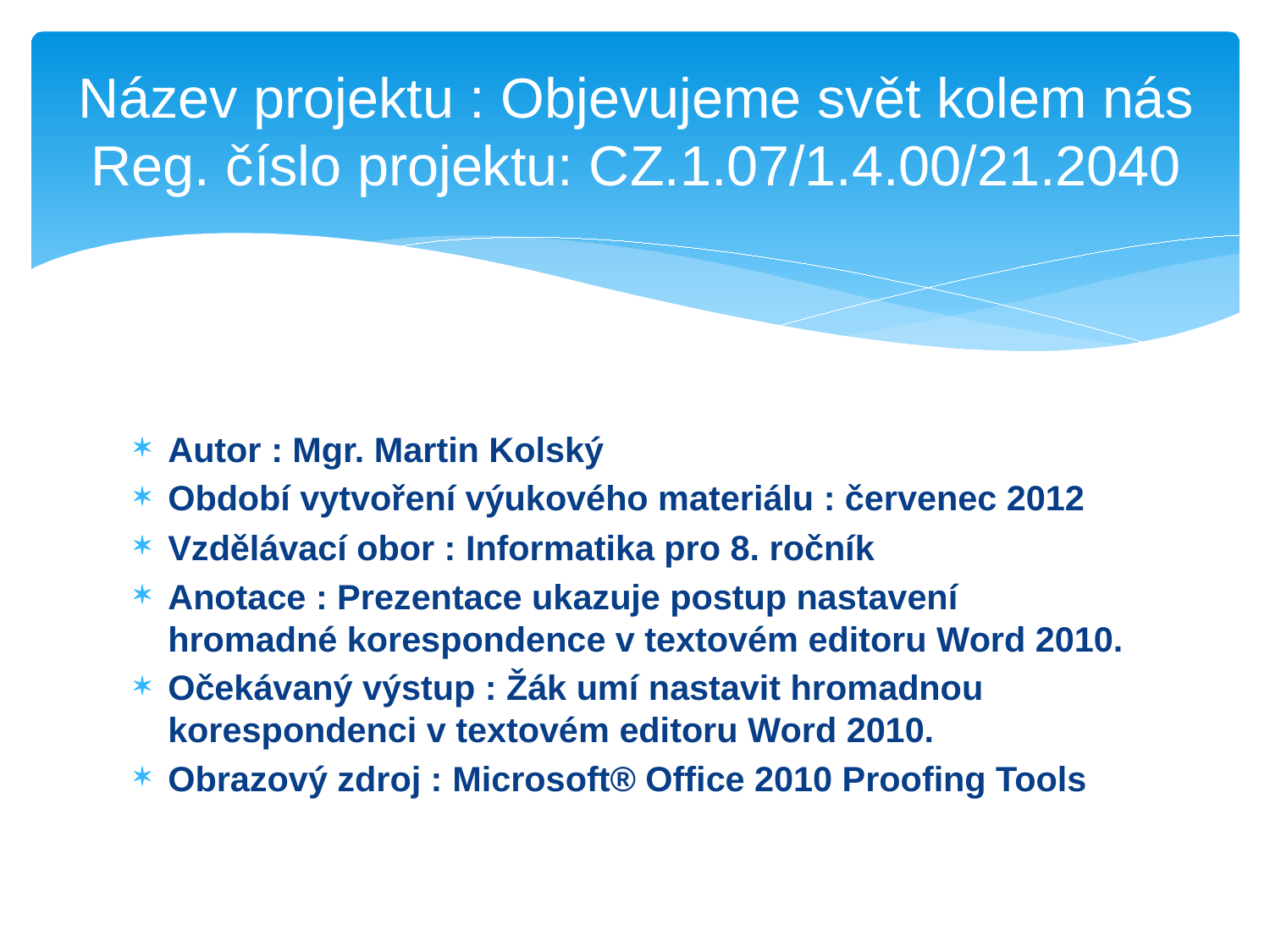

# Název projektu : Objevujeme svět kolem nás Reg. číslo projektu: CZ.1.07/1.4.00/21.2040

Autor : Mgr. Martin Kolský
Období vytvoření výukového materiálu : červenec 2012
Vzdělávací obor : Informatika pro 8. ročník
Anotace : Prezentace ukazuje postup nastavení hromadné korespondence v textovém editoru Word 2010.
Očekávaný výstup : Žák umí nastavit hromadnou korespondenci v textovém editoru Word 2010.
Obrazový zdroj : Microsoft® Office 2010 Proofing Tools